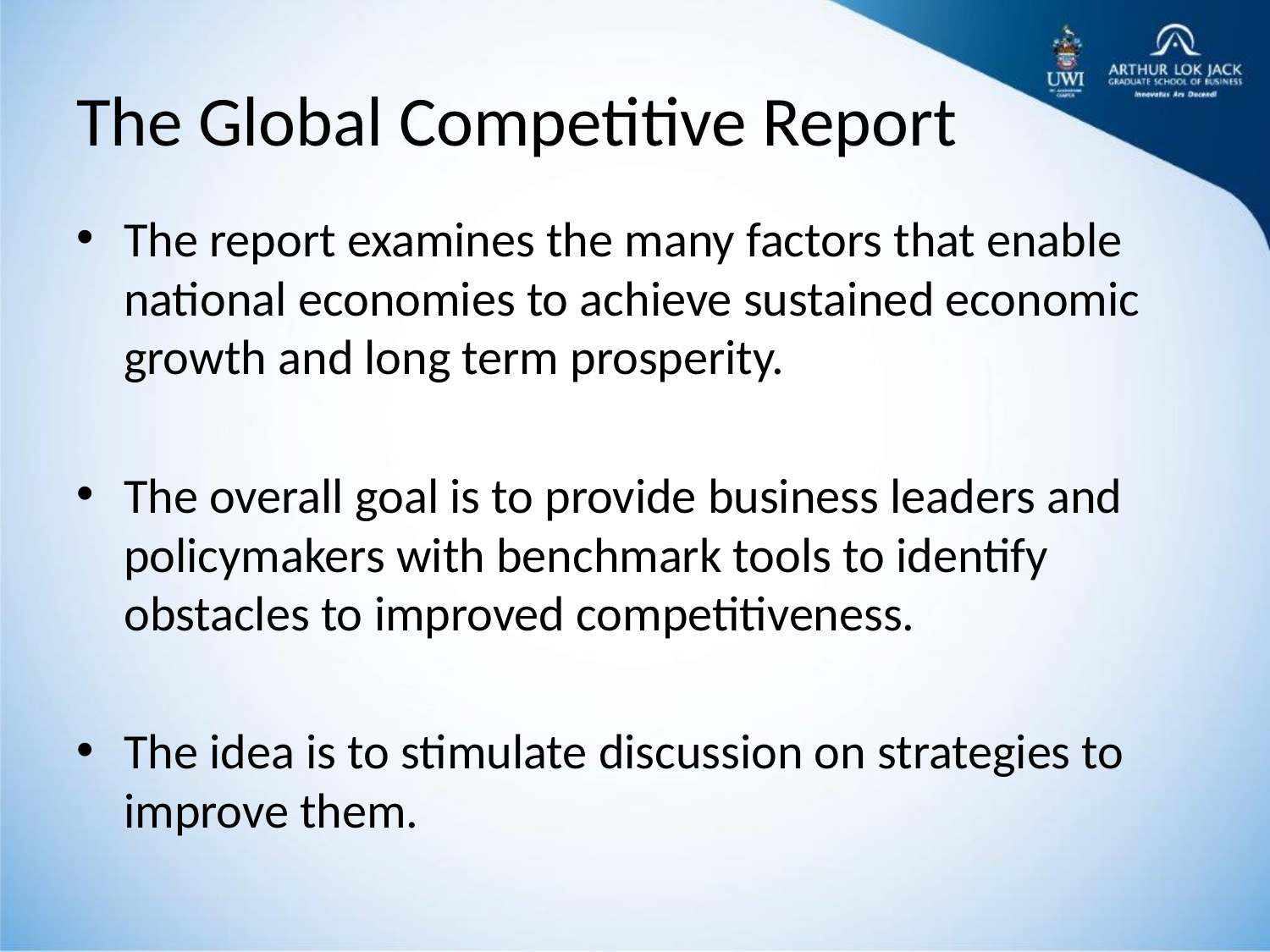

# The Global Competitive Report
The report examines the many factors that enable national economies to achieve sustained economic growth and long term prosperity.

The overall goal is to provide business leaders and policymakers with benchmark tools to identify obstacles to improved competitiveness.

The idea is to stimulate discussion on strategies to improve them.